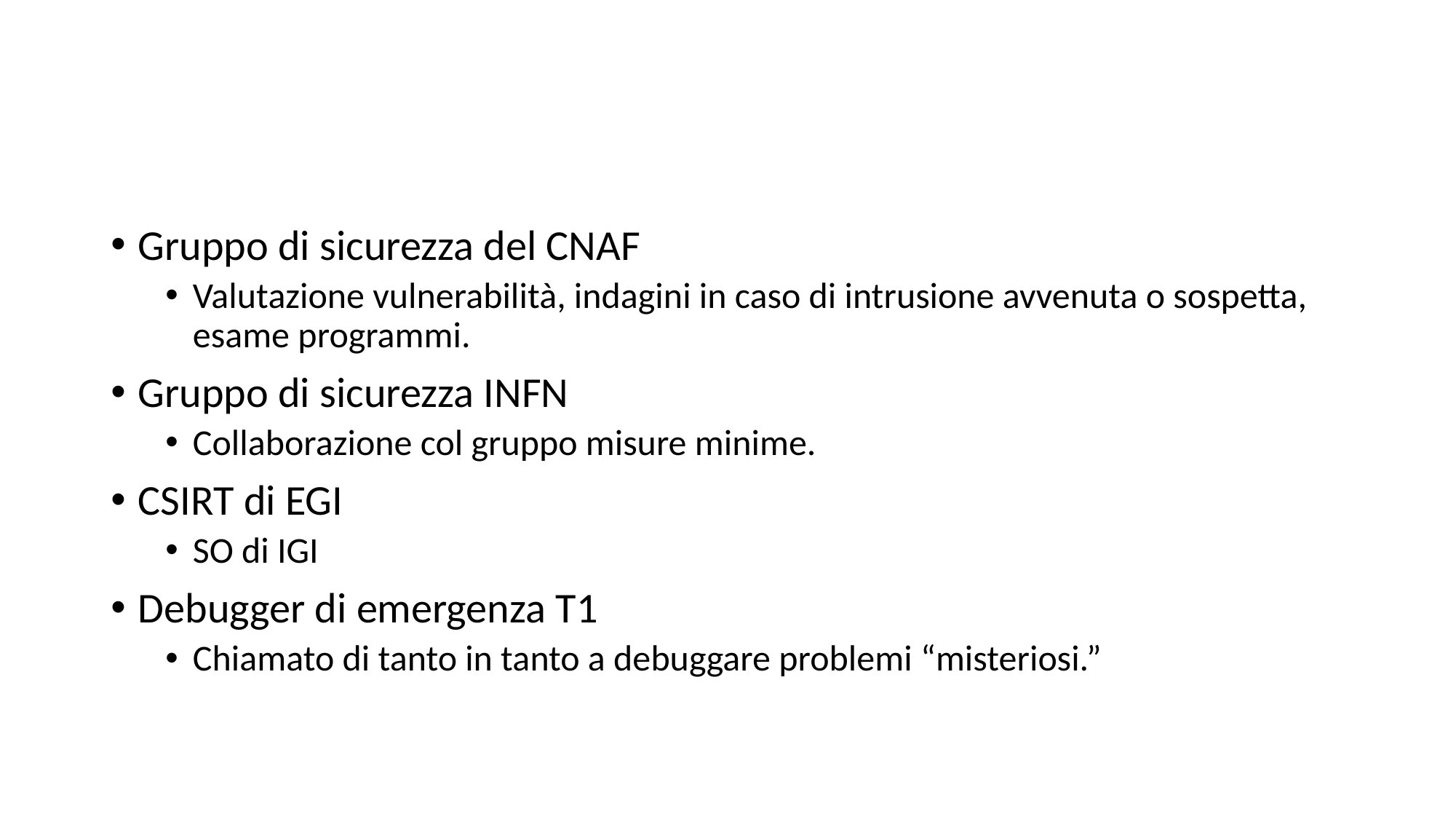

#
Gruppo di sicurezza del CNAF
Valutazione vulnerabilità, indagini in caso di intrusione avvenuta o sospetta, esame programmi.
Gruppo di sicurezza INFN
Collaborazione col gruppo misure minime.
CSIRT di EGI
SO di IGI
Debugger di emergenza T1
Chiamato di tanto in tanto a debuggare problemi “misteriosi.”